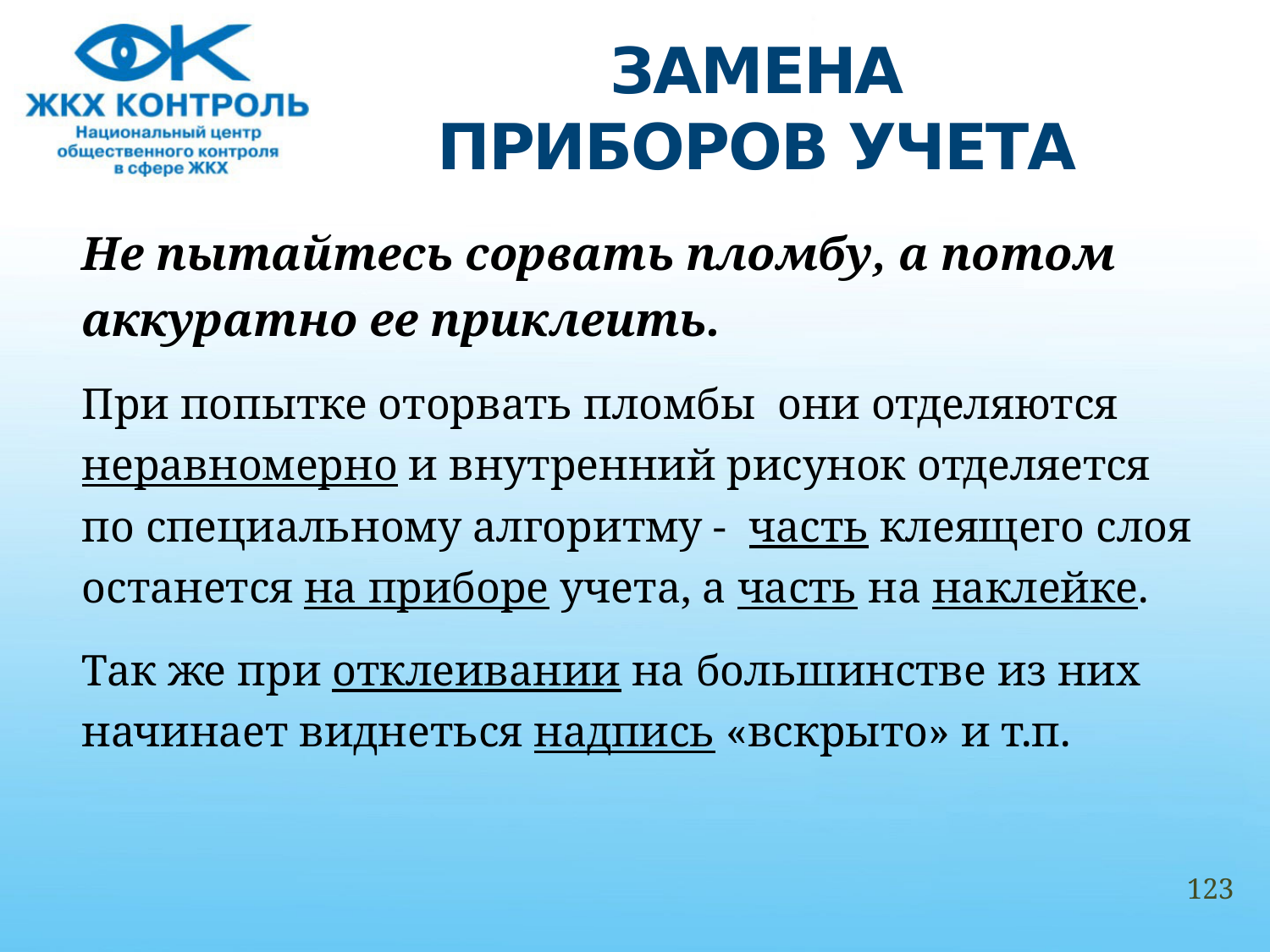

# ЗАМЕНА ПРИБОРОВ УЧЕТА
Не пытайтесь сорвать пломбу, а потом
аккуратно ее приклеить.
При попытке оторвать пломбы  они отделяются
неравномерно и внутренний рисунок отделяется
по специальному алгоритму -  часть клеящего слоя
останется на приборе учета, а часть на наклейке.
Так же при отклеивании на большинстве из них
начинает виднеться надпись «вскрыто» и т.п.

123